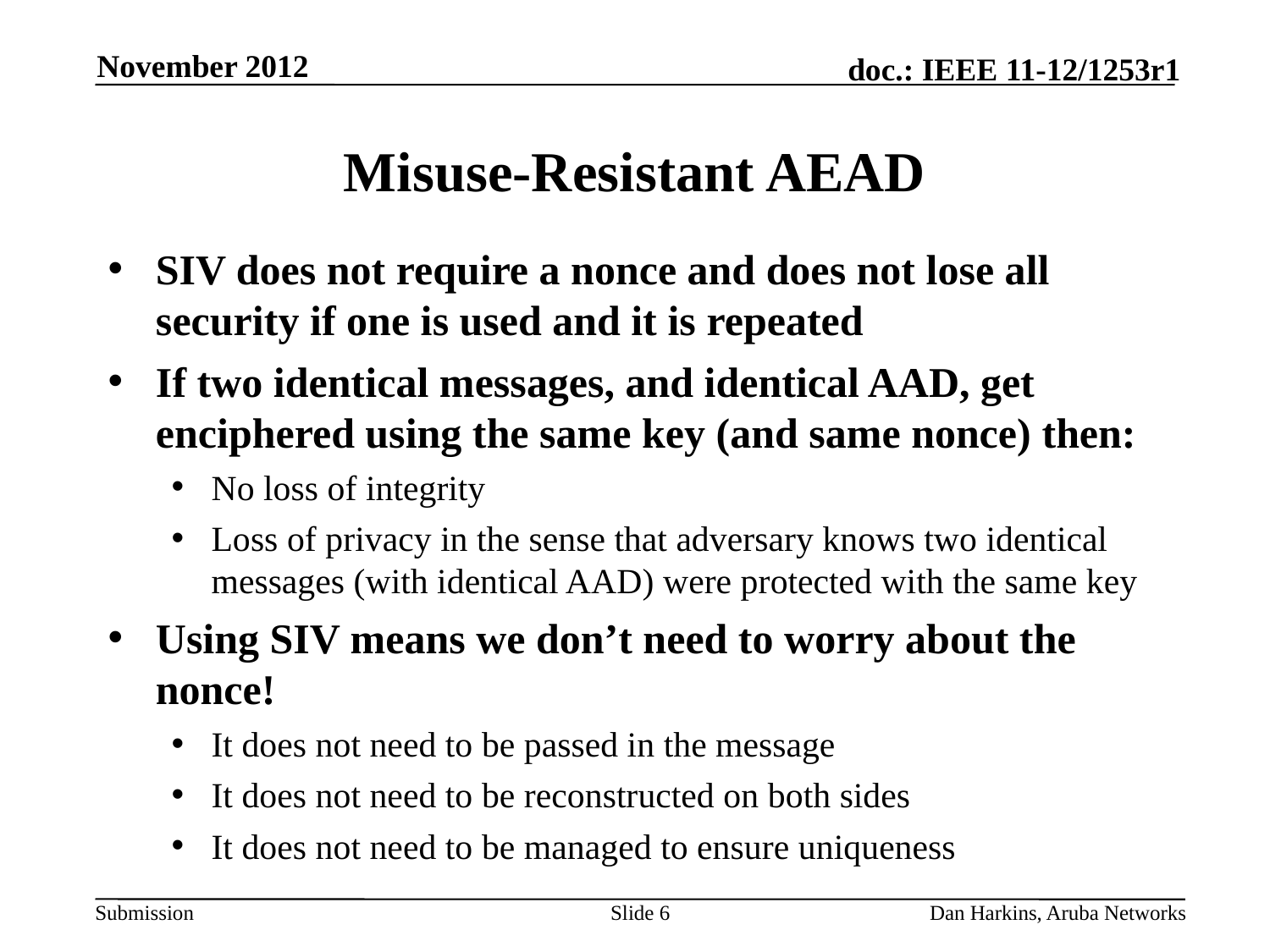

November 2012
# Misuse-Resistant AEAD
SIV does not require a nonce and does not lose all security if one is used and it is repeated
If two identical messages, and identical AAD, get enciphered using the same key (and same nonce) then:
No loss of integrity
Loss of privacy in the sense that adversary knows two identical messages (with identical AAD) were protected with the same key
Using SIV means we don’t need to worry about the nonce!
It does not need to be passed in the message
It does not need to be reconstructed on both sides
It does not need to be managed to ensure uniqueness

Slide 6
Dan Harkins, Aruba Networks